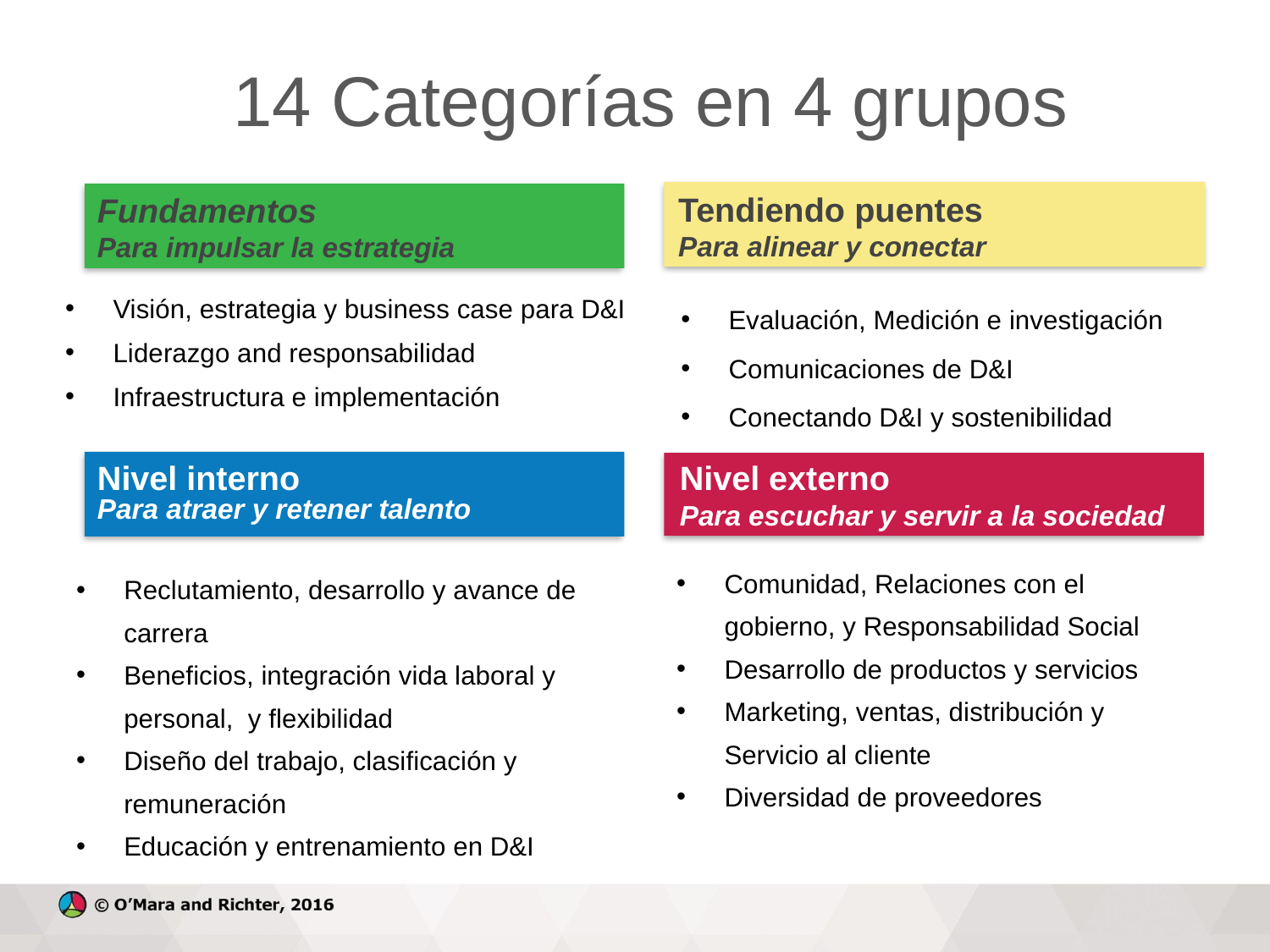

# 14 Categorías en 4 grupos

Tendiendo puentes
Para alinear y conectar

Fundamentos
Para impulsar la estrategia
Visión, estrategia y business case para D&I
Liderazgo and responsabilidad
Infraestructura e implementación
Evaluación, Medición e investigación
Comunicaciones de D&I
Conectando D&I y sostenibilidad

Nivel externo
Para escuchar y servir a la sociedad
Nivel interno
Para atraer y retener talento
Reclutamiento, desarrollo y avance de carrera
Beneficios, integración vida laboral y personal,  y flexibilidad
Diseño del trabajo, clasificación y remuneración
Educación y entrenamiento en D&I

Comunidad, Relaciones con el gobierno, y Responsabilidad Social
Desarrollo de productos y servicios
Marketing, ventas, distribución y Servicio al cliente
Diversidad de proveedores